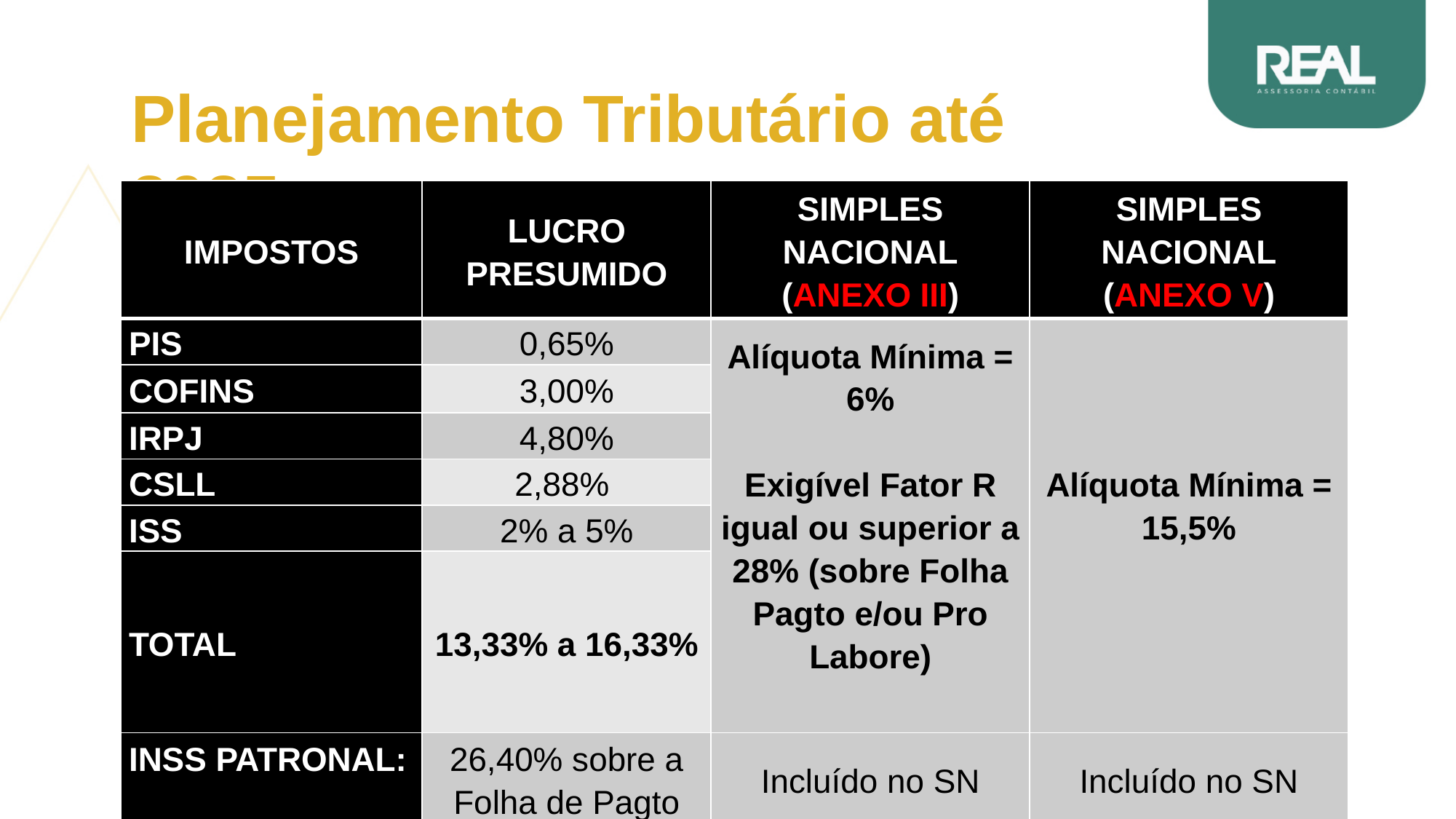

Planejamento Tributário até 2025:
| IMPOSTOS | LUCRO PRESUMIDO | SIMPLES NACIONAL (ANEXO III) | SIMPLES NACIONAL (ANEXO V) |
| --- | --- | --- | --- |
| PIS | 0,65% | Alíquota Mínima = 6% Exigível Fator R igual ou superior a 28% (sobre Folha Pagto e/ou Pro Labore) | Alíquota Mínima = 15,5% |
| COFINS | 3,00% |  |  |
| IRPJ | 4,80% |  |  |
| CSLL | 2,88% |  |  |
| ISS | 2% a 5% |  |  |
| TOTAL | 13,33% a 16,33% |  |  |
| INSS PATRONAL: | 26,40% sobre a Folha de Pagto | Incluído no SN | Incluído no SN |